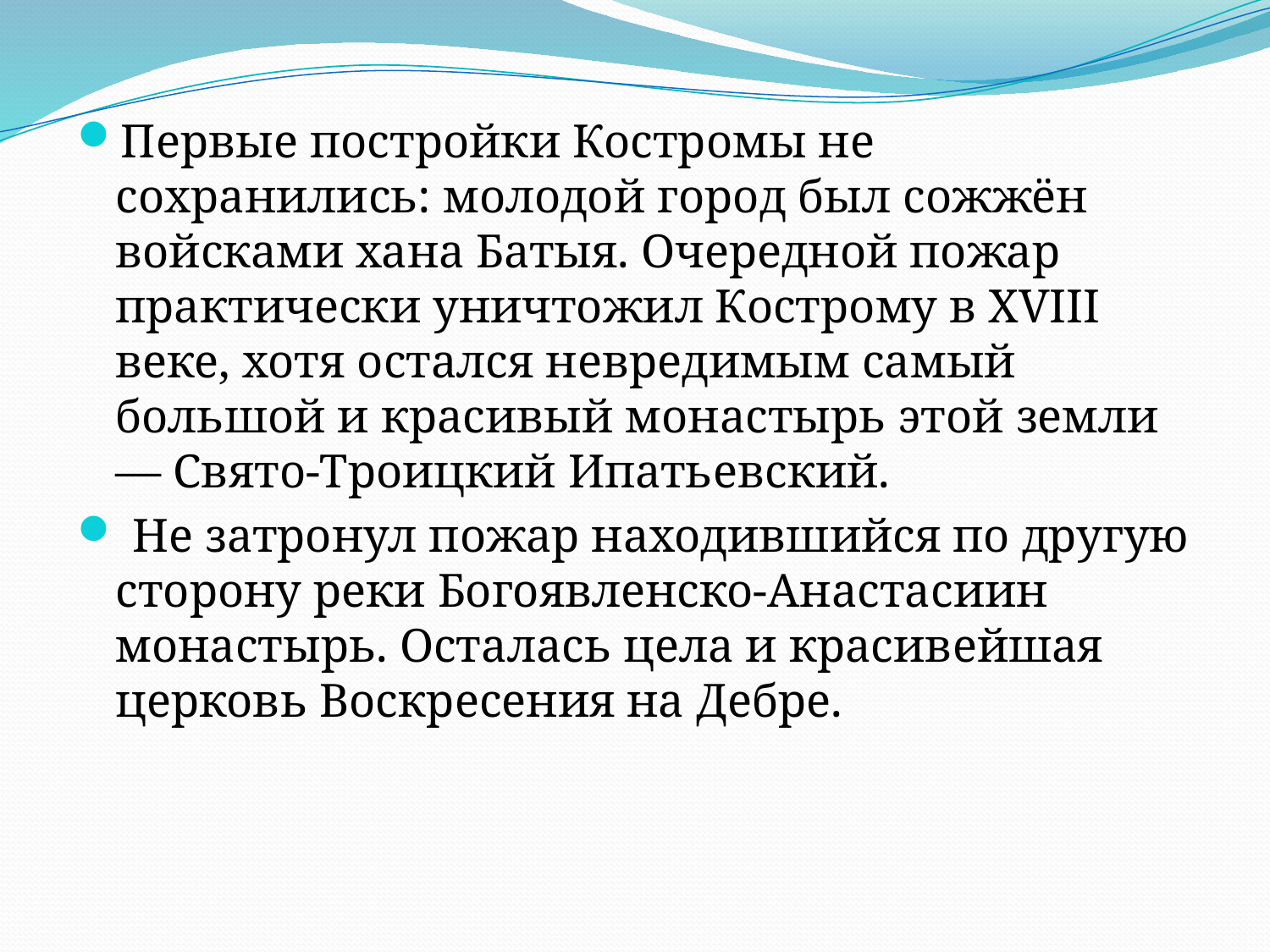

Первые постройки Костромы не сохранились: молодой город был сожжён войсками хана Батыя. Очередной пожар практически уничтожил Кострому в XVIII веке, хотя остался невредимым самый большой и красивый монастырь этой земли — Свято-Троицкий Ипатьевский.
 Не затронул пожар находившийся по другую сторону реки Богоявленско-Анастасиин монастырь. Осталась цела и красивейшая церковь Воскресения на Дебре.